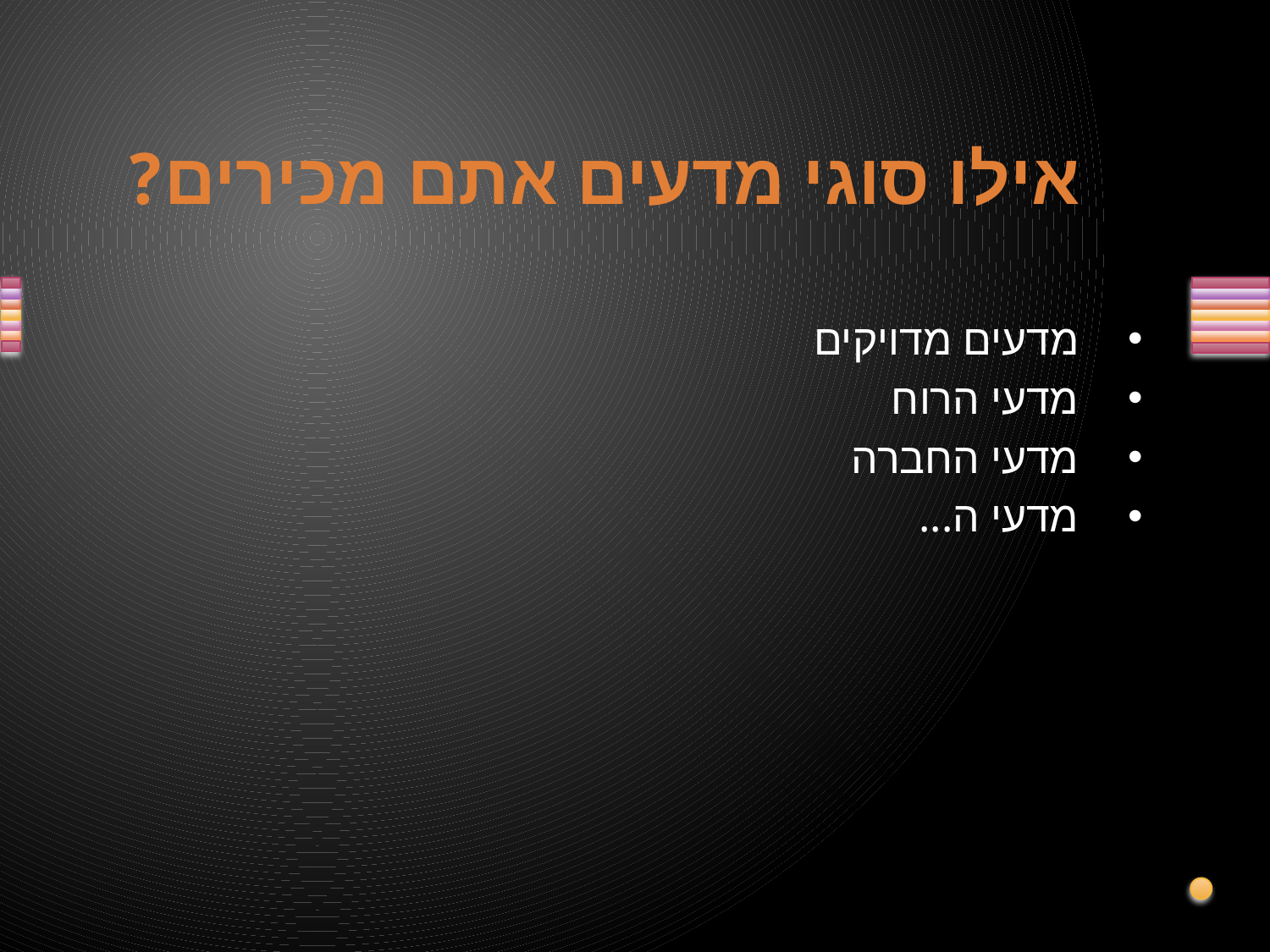

אילו סוגי מדעים אתם מכירים?
מדעים מדויקים
מדעי הרוח
מדעי החברה
מדעי ה...